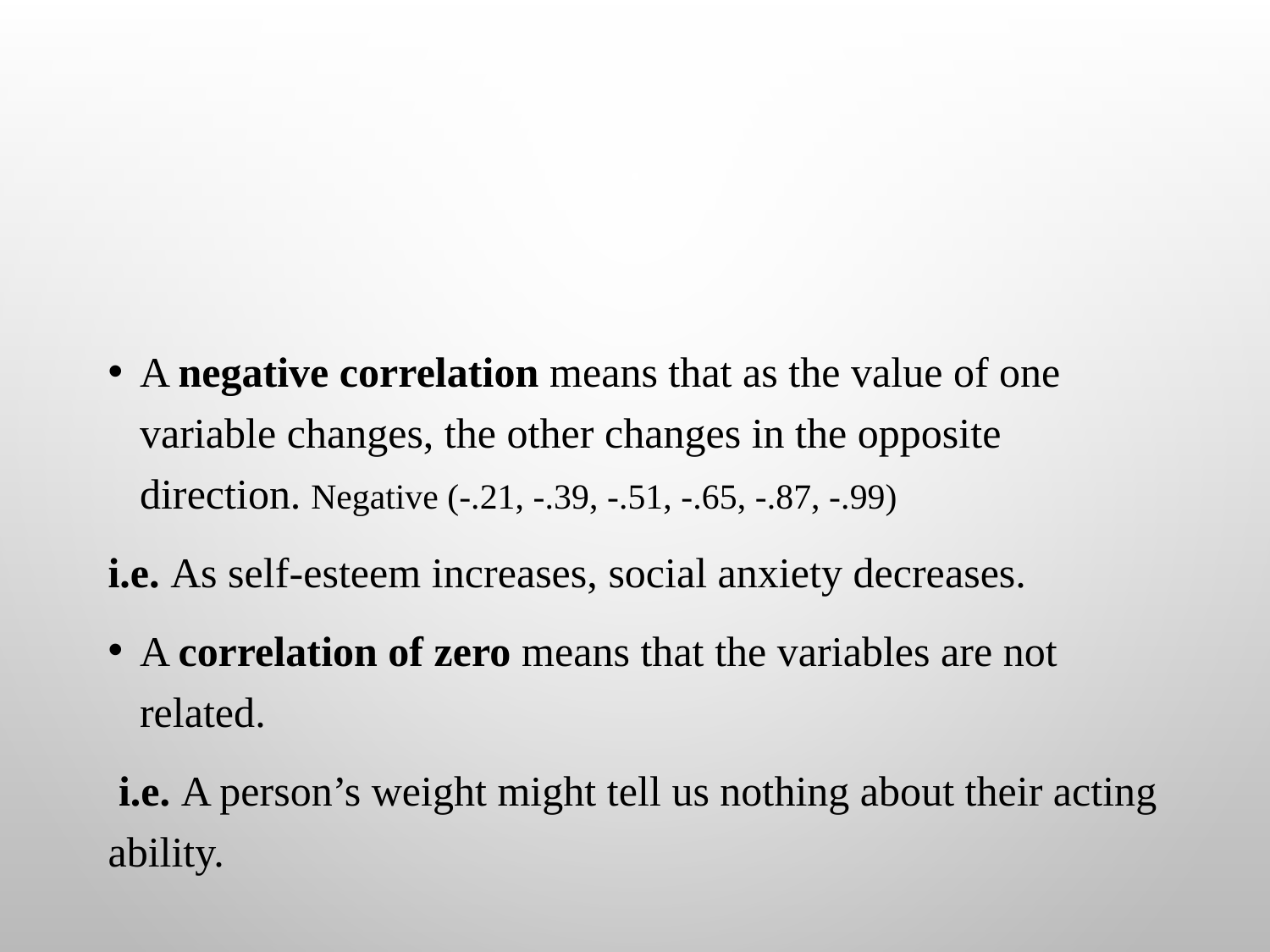

#
A negative correlation means that as the value of one variable changes, the other changes in the opposite direction. Negative (-.21, -.39, -.51, -.65, -.87, -.99)
i.e. As self-esteem increases, social anxiety decreases.
A correlation of zero means that the variables are not related.
 i.e. A person’s weight might tell us nothing about their acting ability.